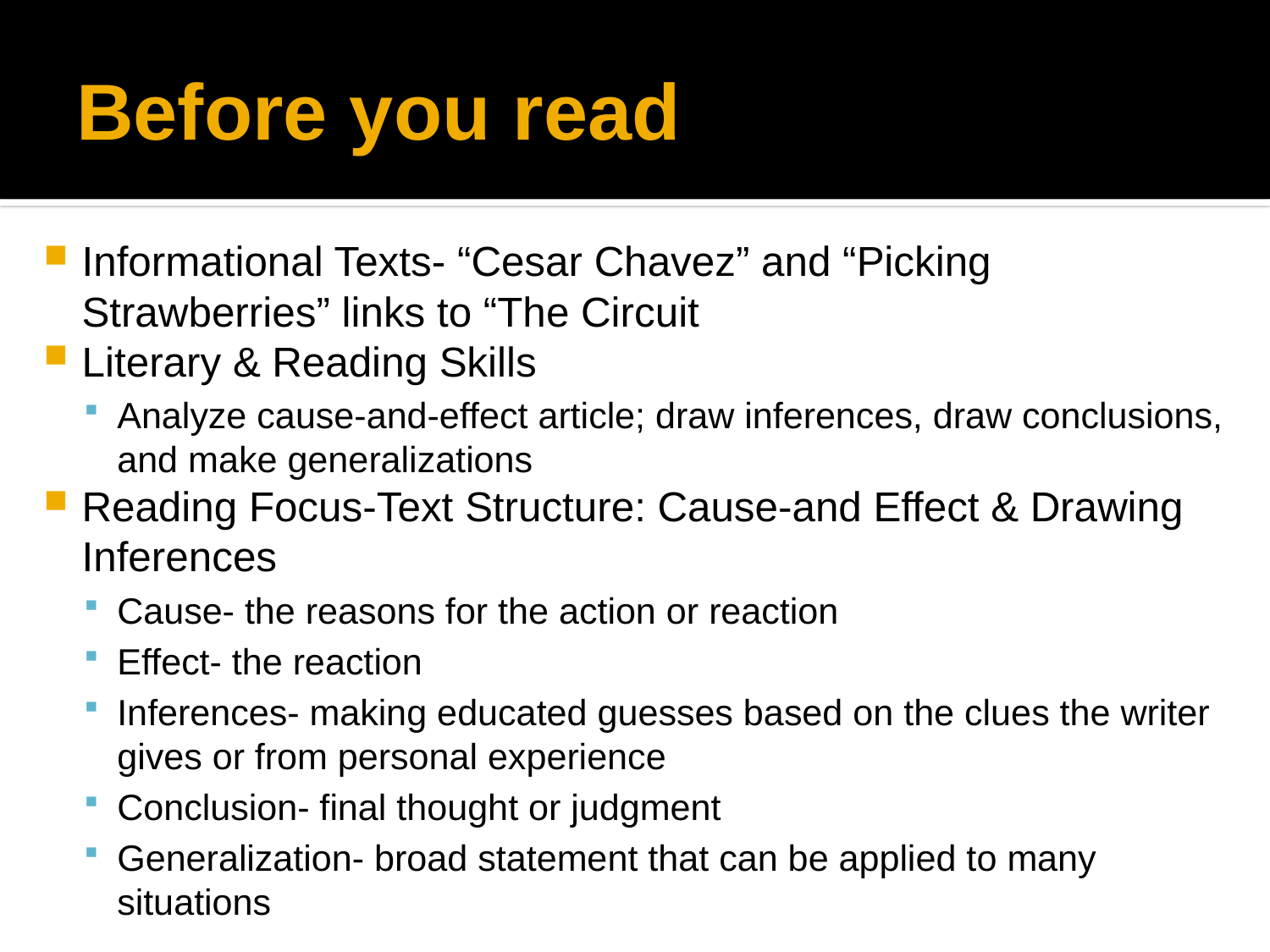

# Before you read
Informational Texts- “Cesar Chavez” and “Picking Strawberries” links to “The Circuit
Literary & Reading Skills
Analyze cause-and-effect article; draw inferences, draw conclusions, and make generalizations
Reading Focus-Text Structure: Cause-and Effect & Drawing Inferences
Cause- the reasons for the action or reaction
Effect- the reaction
Inferences- making educated guesses based on the clues the writer gives or from personal experience
Conclusion- final thought or judgment
Generalization- broad statement that can be applied to many situations